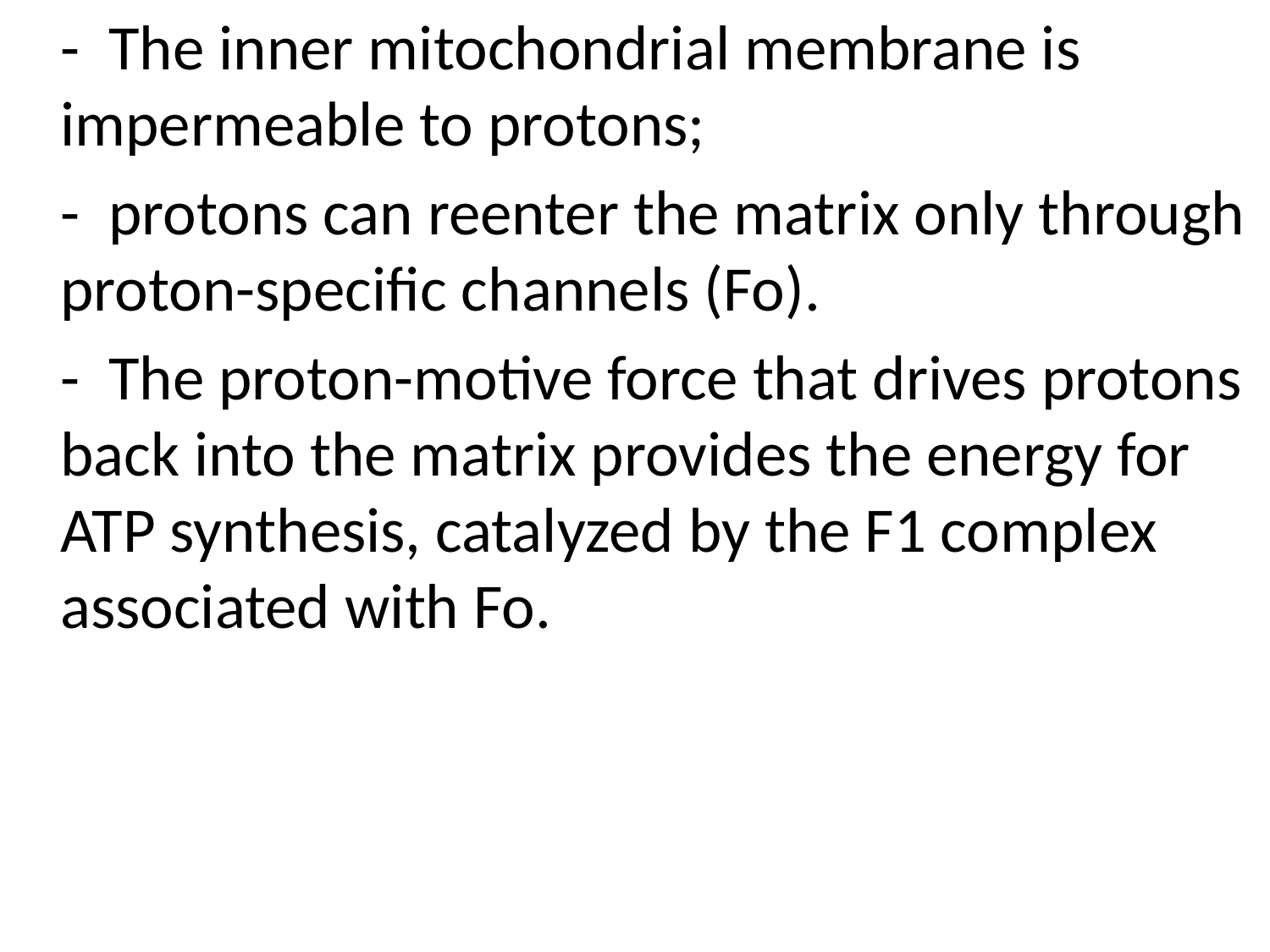

-  The inner mitochondrial membrane is impermeable to protons;
 	-  protons can reenter the matrix only through proton-specific channels (Fo).
	-  The proton-motive force that drives protons back into the matrix provides the energy for ATP synthesis, catalyzed by the F1 complex associated with Fo.